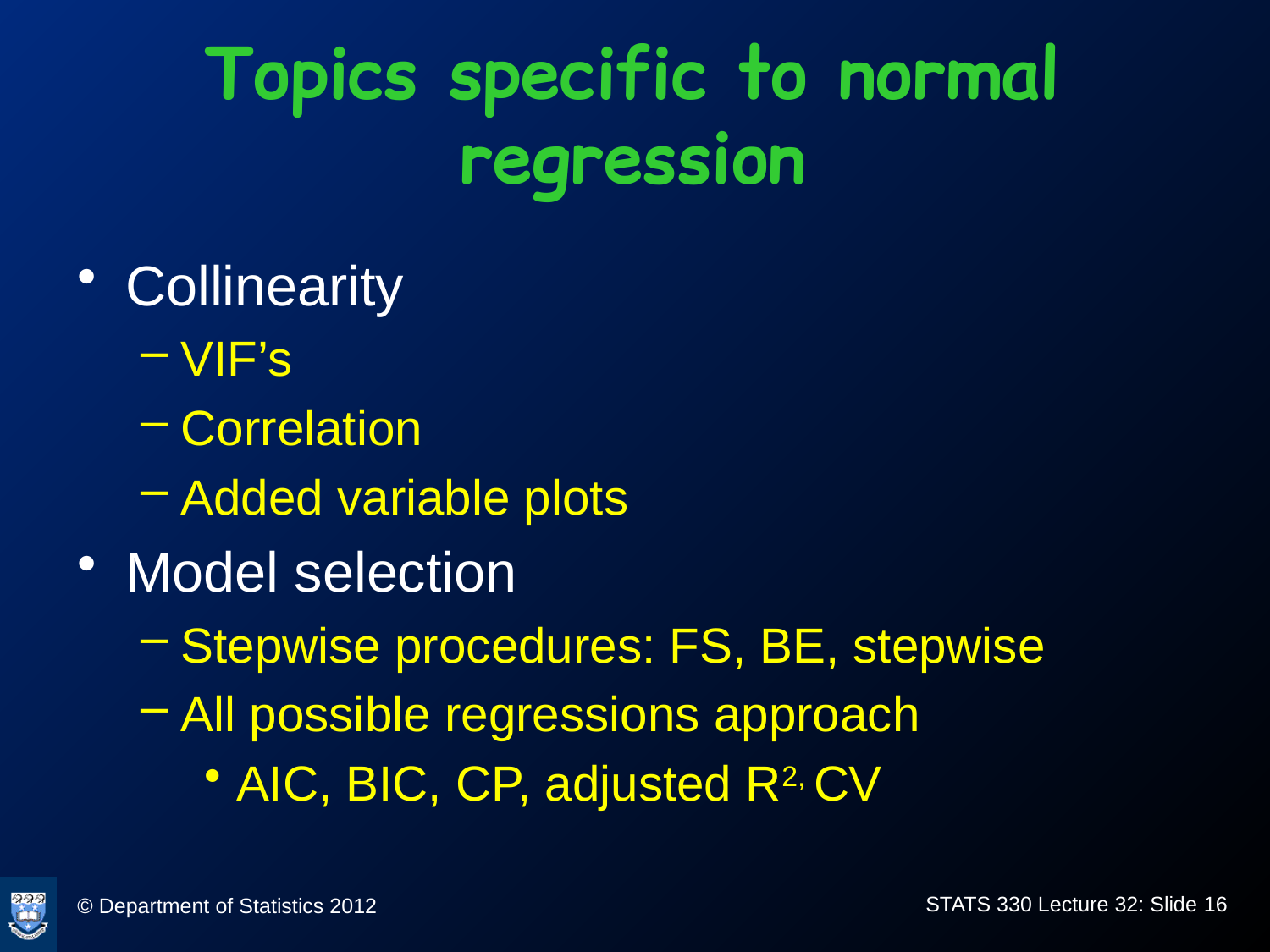

# Topics specific to normal regression
Collinearity
VIF’s
Correlation
Added variable plots
Model selection
Stepwise procedures: FS, BE, stepwise
All possible regressions approach
AIC, BIC, CP, adjusted R2, CV